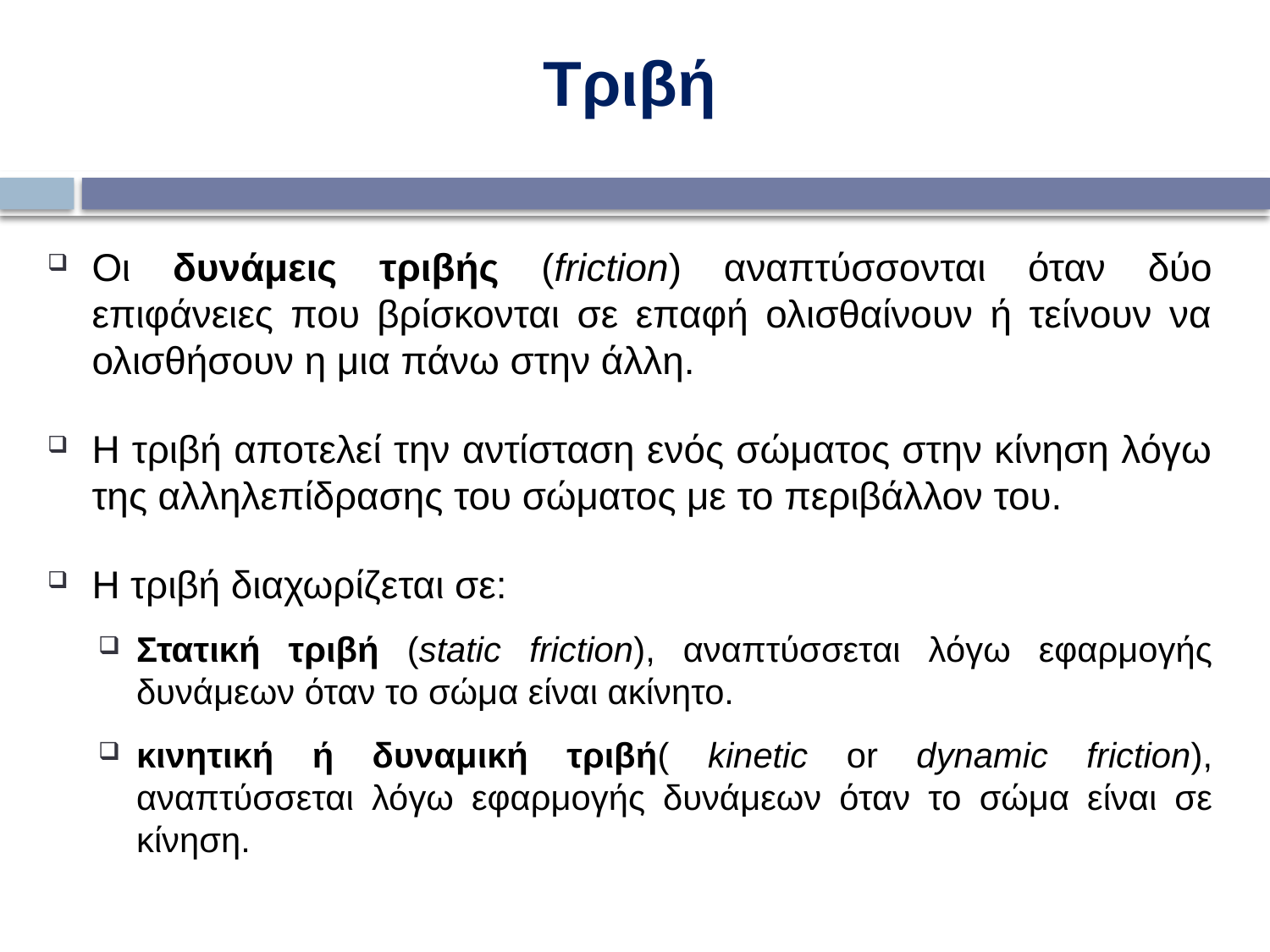

Τριβή
Οι δυνάμεις τριβής (friction) αναπτύσσονται όταν δύο επιφάνειες που βρίσκονται σε επαφή ολισθαίνουν ή τείνουν να ολισθήσουν η μια πάνω στην άλλη.
Η τριβή αποτελεί την αντίσταση ενός σώματος στην κίνηση λόγω της αλληλεπίδρασης του σώματος με το περιβάλλον του.
Η τριβή διαχωρίζεται σε:
Στατική τριβή (static friction), αναπτύσσεται λόγω εφαρμογής δυνάμεων όταν το σώμα είναι ακίνητο.
κινητική ή δυναμική τριβή( kinetic or dynamic friction), αναπτύσσεται λόγω εφαρμογής δυνάμεων όταν το σώμα είναι σε κίνηση.